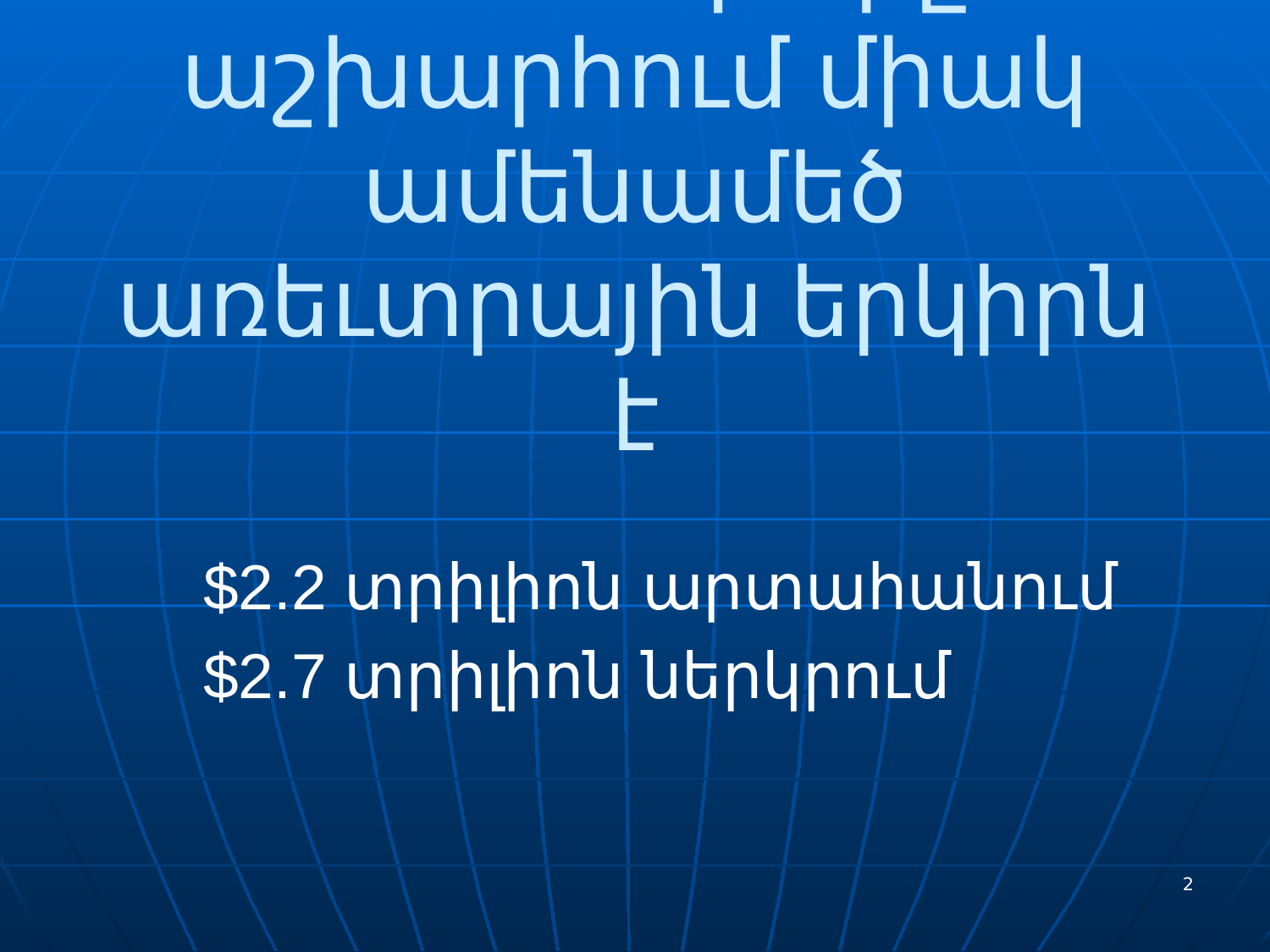

# Միացյալ Նահանգները աշխարհում միակ ամենամեծ առեւտրային երկիրն է
$2.2 տրիլիոն արտահանում
$2.7 տրիլիոն ներկրում

2